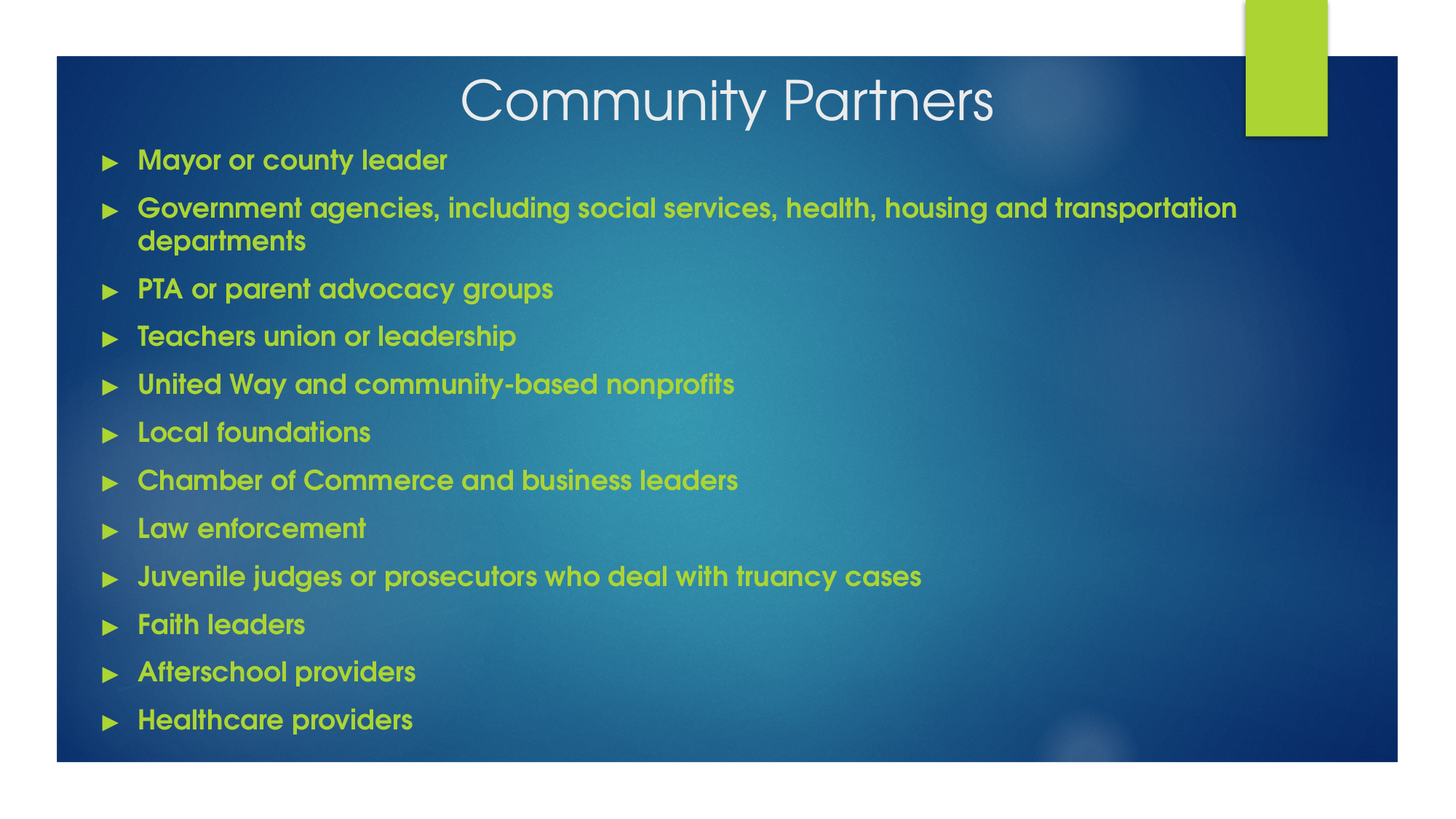

# Community Partners
Mayor or county leader
Government agencies, including social services, health, housing and transportation departments
PTA or parent advocacy groups
Teachers union or leadership
United Way and community-based nonprofits
Local foundations
Chamber of Commerce and business leaders
Law enforcement
Juvenile judges or prosecutors who deal with truancy cases
Faith leaders
Afterschool providers
Healthcare providers